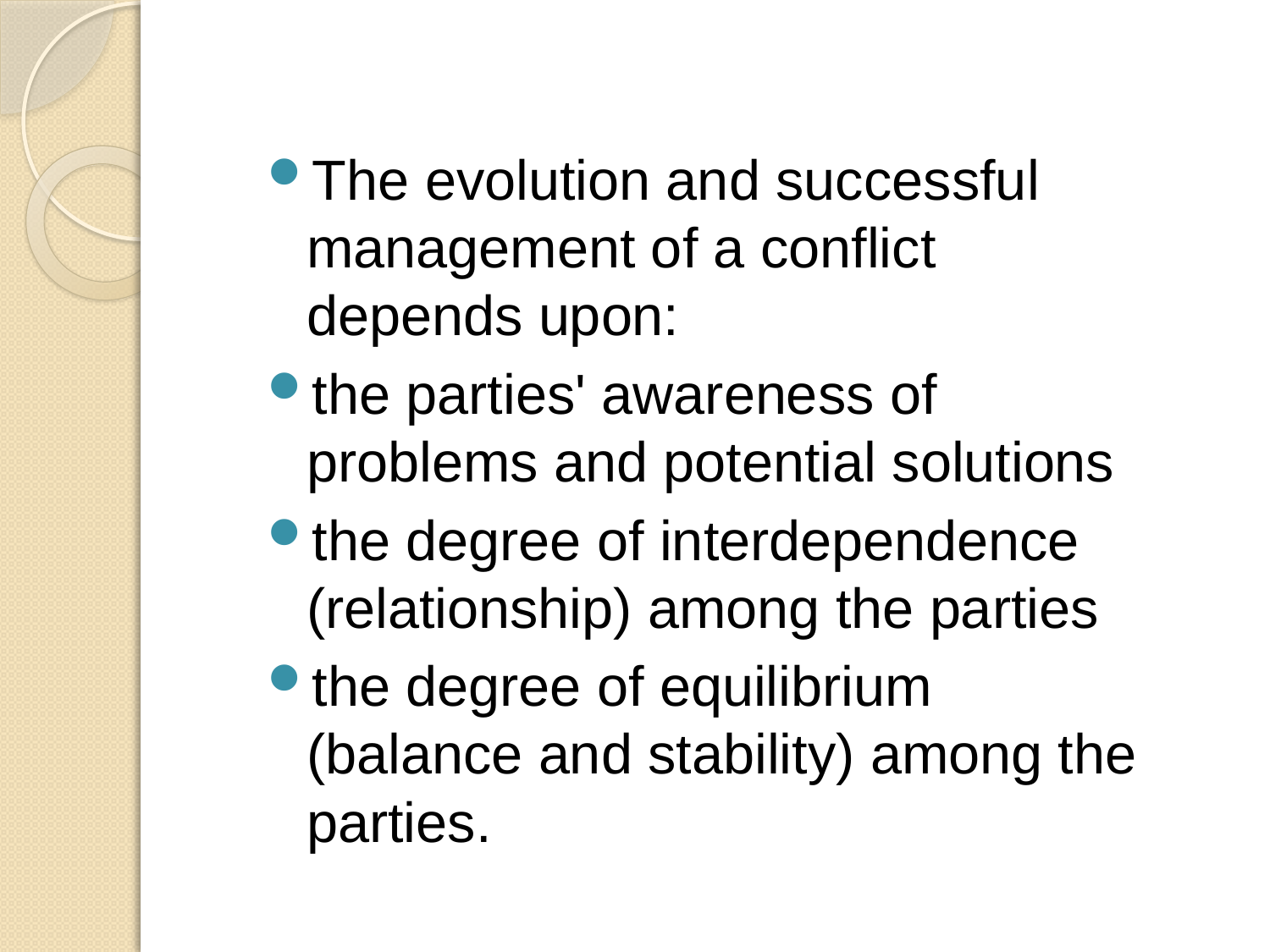

The evolution and successful management of a conflict depends upon:
the parties' awareness of problems and potential solutions
the degree of interdependence (relationship) among the parties
the degree of equilibrium (balance and stability) among the parties.